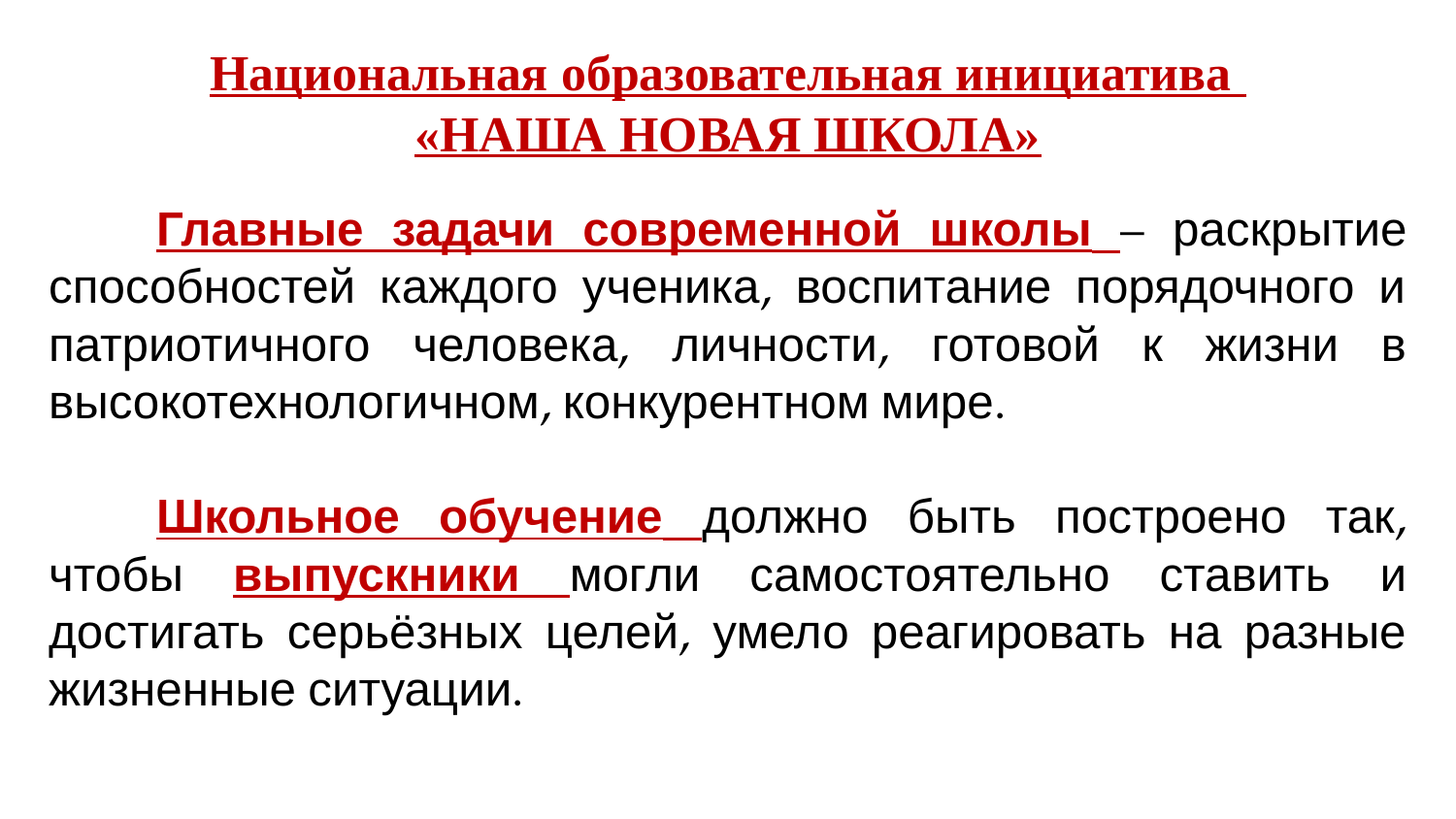

# Национальная образовательная инициатива «Наша новая школа»
	Главные задачи современной школы – раскрытие способностей каждого ученика, воспитание порядочного и патриотичного человека, личности, готовой к жизни в высокотехнологичном, конкурентном мире.

	Школьное обучение должно быть построено так, чтобы выпускники могли самостоятельно ставить и достигать серьёзных целей, умело реагировать на разные жизненные ситуации.